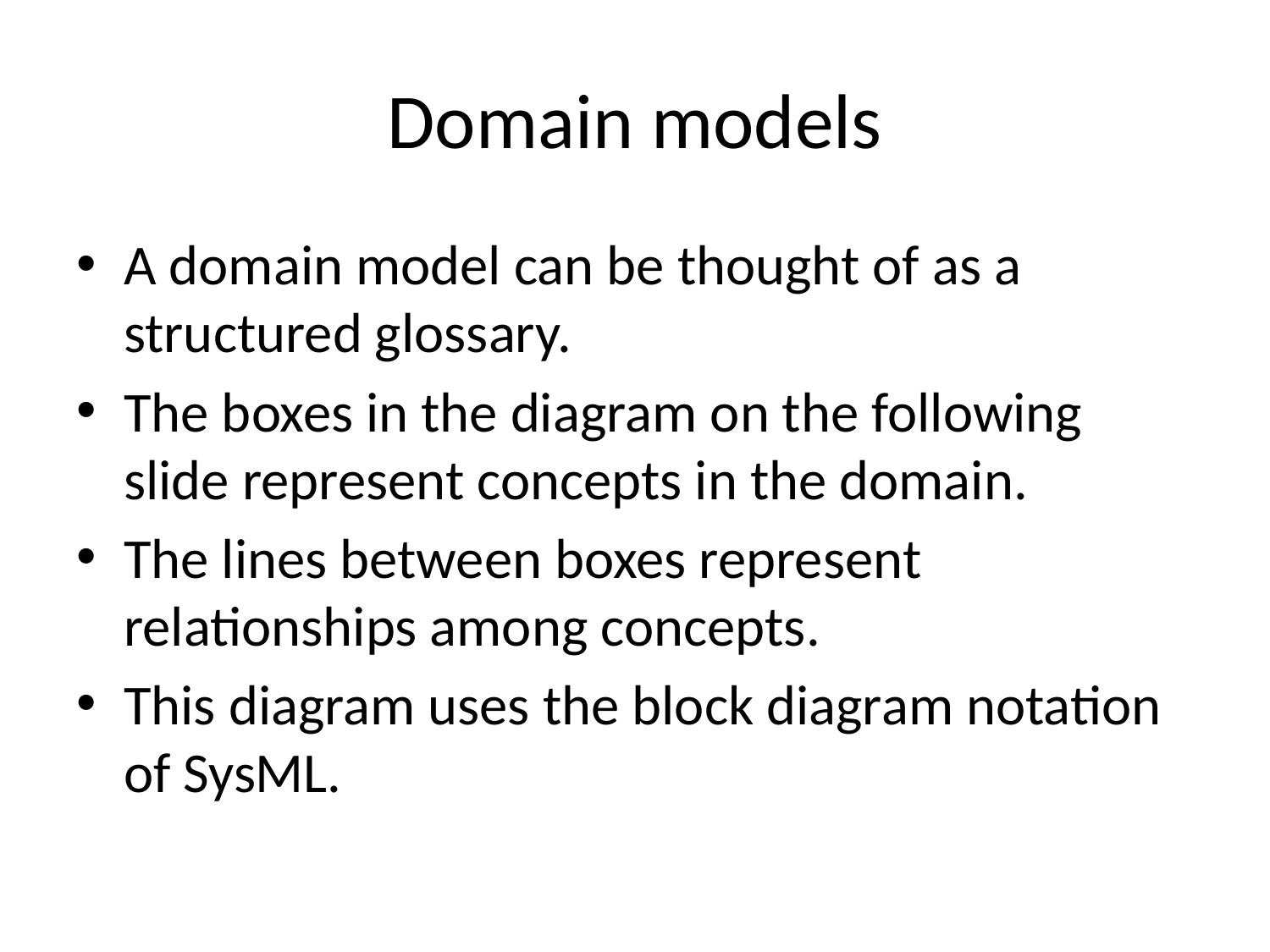

# Domain models
A domain model can be thought of as a structured glossary.
The boxes in the diagram on the following slide represent concepts in the domain.
The lines between boxes represent relationships among concepts.
This diagram uses the block diagram notation of SysML.